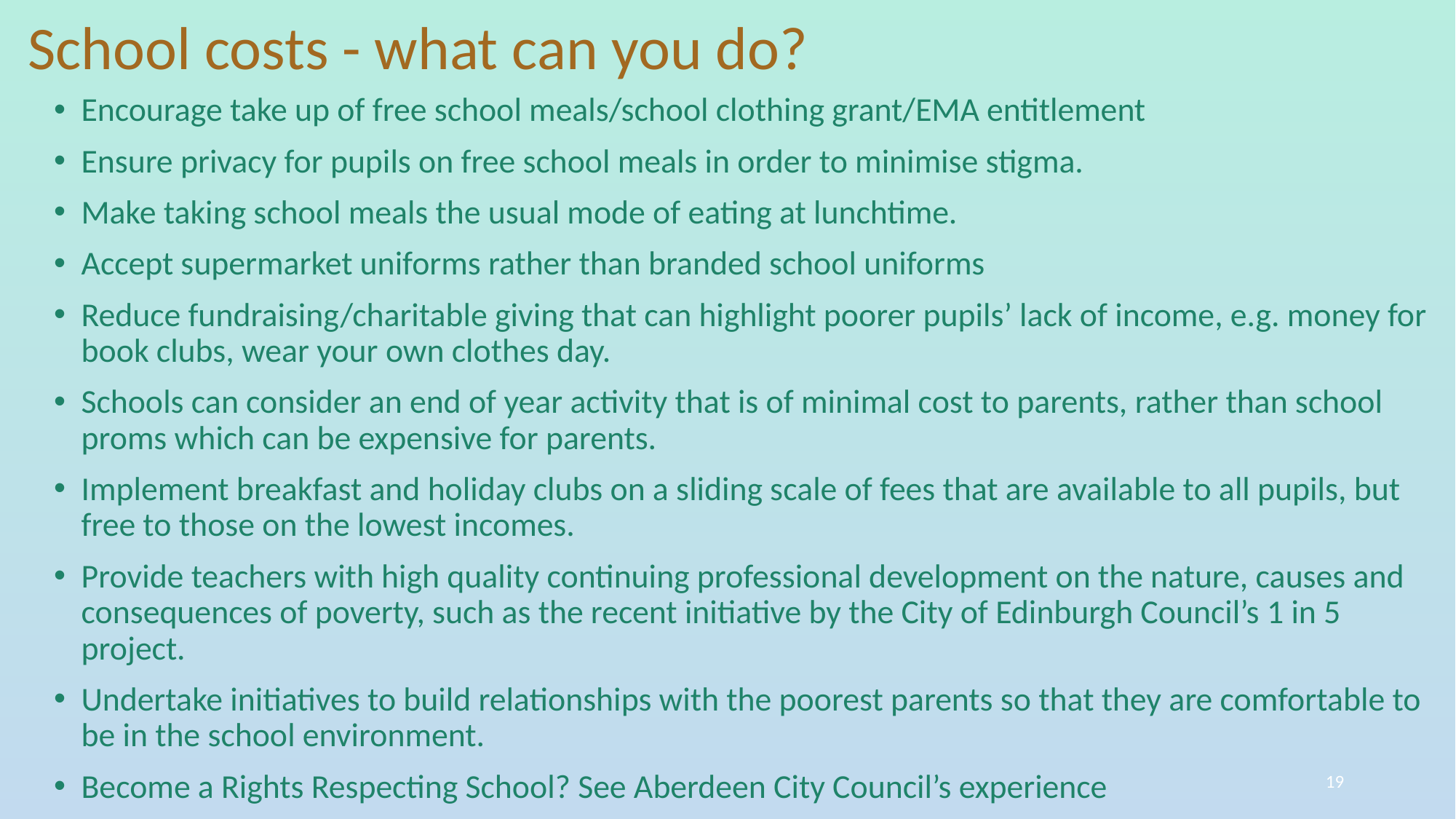

# School costs - what can you do?
Encourage take up of free school meals/school clothing grant/EMA entitlement
Ensure privacy for pupils on free school meals in order to minimise stigma.
Make taking school meals the usual mode of eating at lunchtime.
Accept supermarket uniforms rather than branded school uniforms
Reduce fundraising/charitable giving that can highlight poorer pupils’ lack of income, e.g. money for book clubs, wear your own clothes day.
Schools can consider an end of year activity that is of minimal cost to parents, rather than school proms which can be expensive for parents.
Implement breakfast and holiday clubs on a sliding scale of fees that are available to all pupils, but free to those on the lowest incomes.
Provide teachers with high quality continuing professional development on the nature, causes and consequences of poverty, such as the recent initiative by the City of Edinburgh Council’s 1 in 5 project.
Undertake initiatives to build relationships with the poorest parents so that they are comfortable to be in the school environment.
Become a Rights Respecting School? See Aberdeen City Council’s experience

19